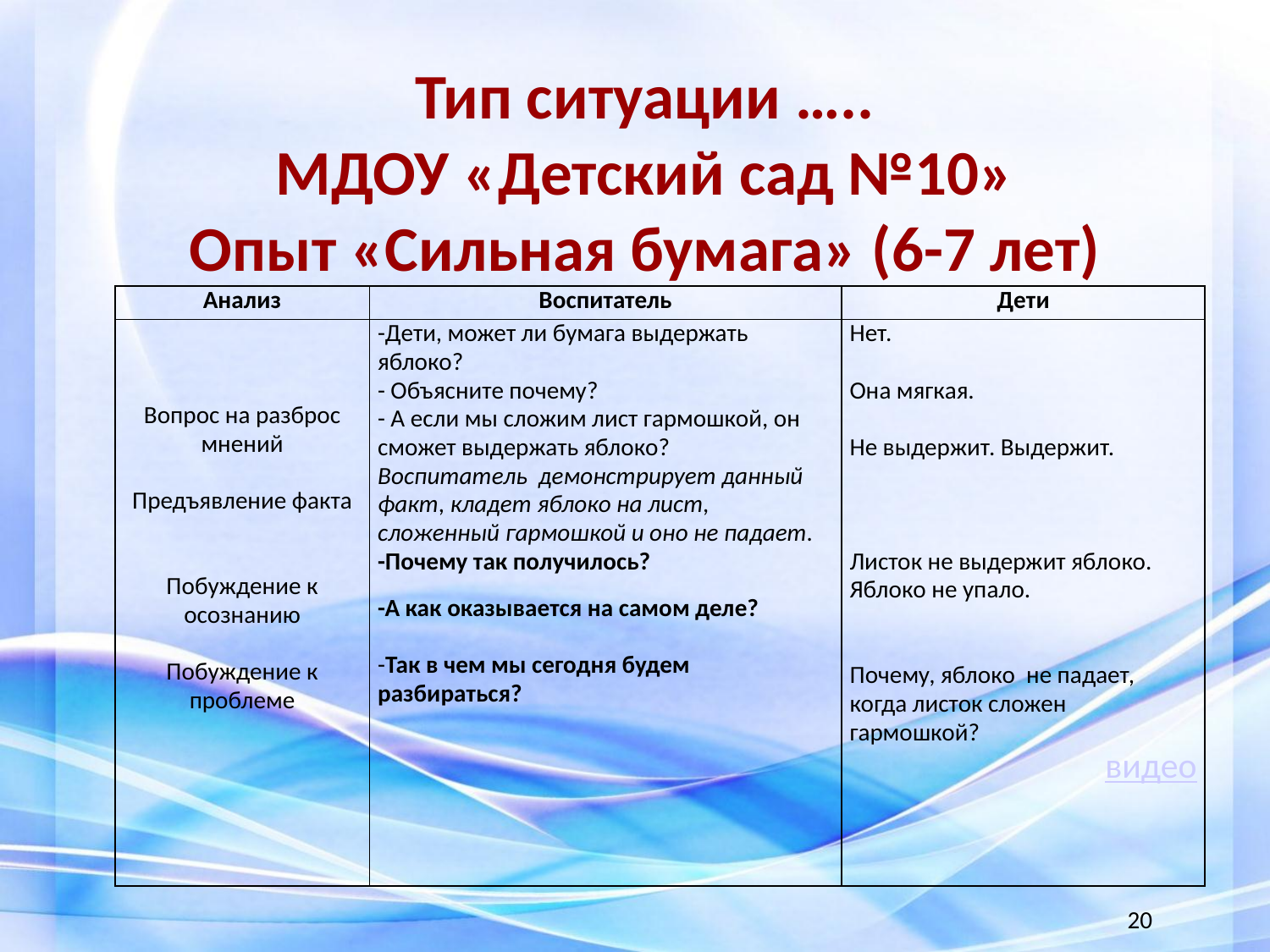

Тип ситуации …..
 МДОУ «Детский сад №10»
Опыт «Сильная бумага» (6-7 лет)
| Анализ | Воспитатель | Дети |
| --- | --- | --- |
| Вопрос на разброс мнений Предъявление факта Побуждение к осознанию Побуждение к проблеме | -Дети, может ли бумага выдержать яблоко? - Объясните почему? - А если мы сложим лист гармошкой, он сможет выдержать яблоко? Воспитатель демонстрирует данный факт, кладет яблоко на лист, сложенный гармошкой и оно не падает. -Почему так получилось? -А как оказывается на самом деле? -Так в чем мы сегодня будем разбираться? | Нет. Она мягкая. Не выдержит. Выдержит. Листок не выдержит яблоко. Яблоко не упало. Почему, яблоко не падает, когда листок сложен гармошкой? видео |
20